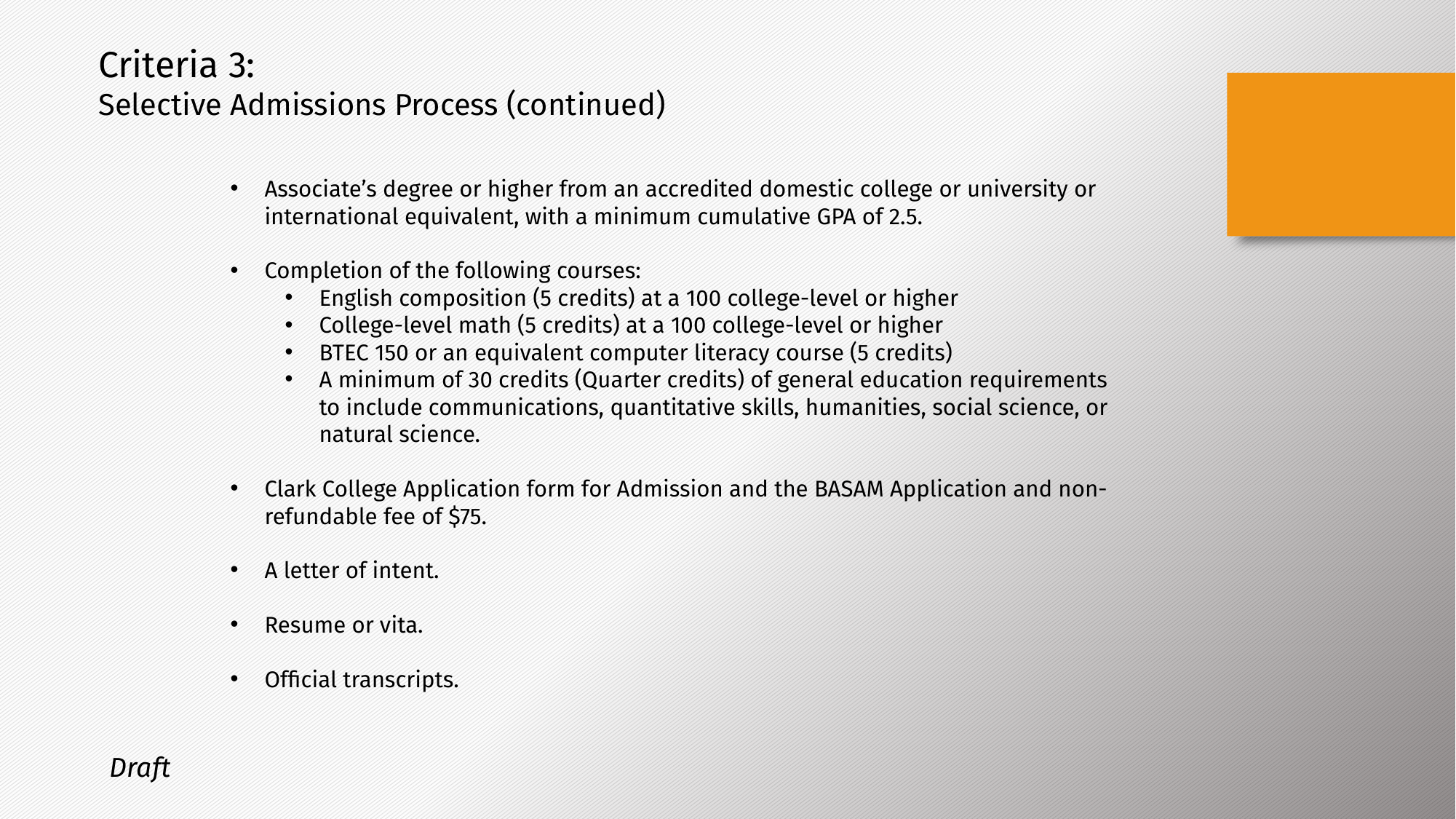

Criteria 3:
Selective Admissions Process (continued)
Associate’s degree or higher from an accredited domestic college or university or international equivalent, with a minimum cumulative GPA of 2.5.

Completion of the following courses:
English composition (5 credits) at a 100 college-level or higher
College-level math (5 credits) at a 100 college-level or higher
BTEC 150 or an equivalent computer literacy course (5 credits)
A minimum of 30 credits (Quarter credits) of general education requirements to include communications, quantitative skills, humanities, social science, or natural science.

Clark College Application form for Admission and the BASAM Application and non-refundable fee of $75.

A letter of intent.

Resume or vita.

Official transcripts.
Draft